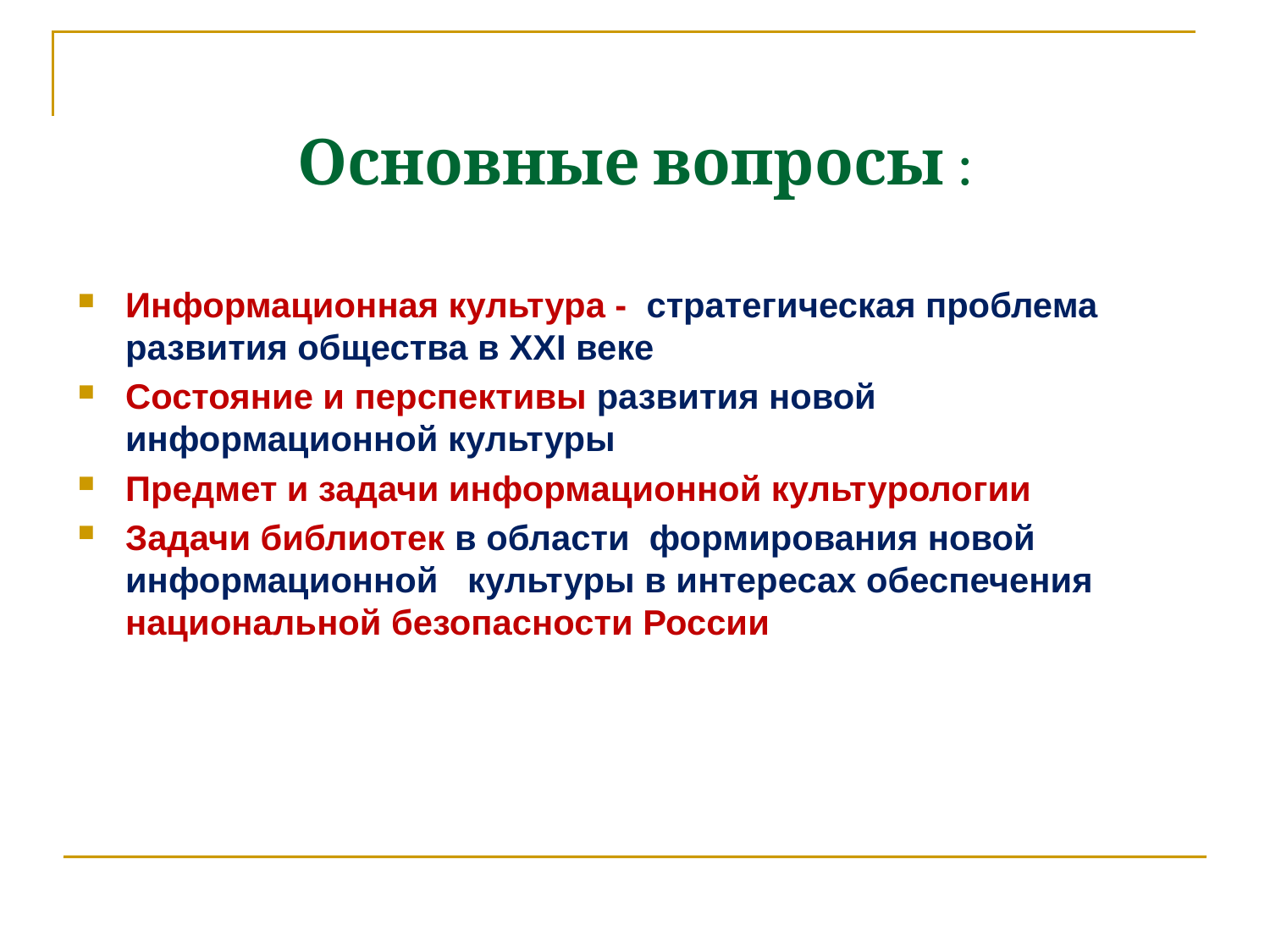

# Основные вопросы :

Информационная культура -  стратегическая проблема развития общества в XXI веке
Состояние и перспективы развития новой информационной культуры
Предмет и задачи информационной культурологии
Задачи библиотек в области  формирования новой информационной   культуры в интересах обеспечения национальной безопасности России